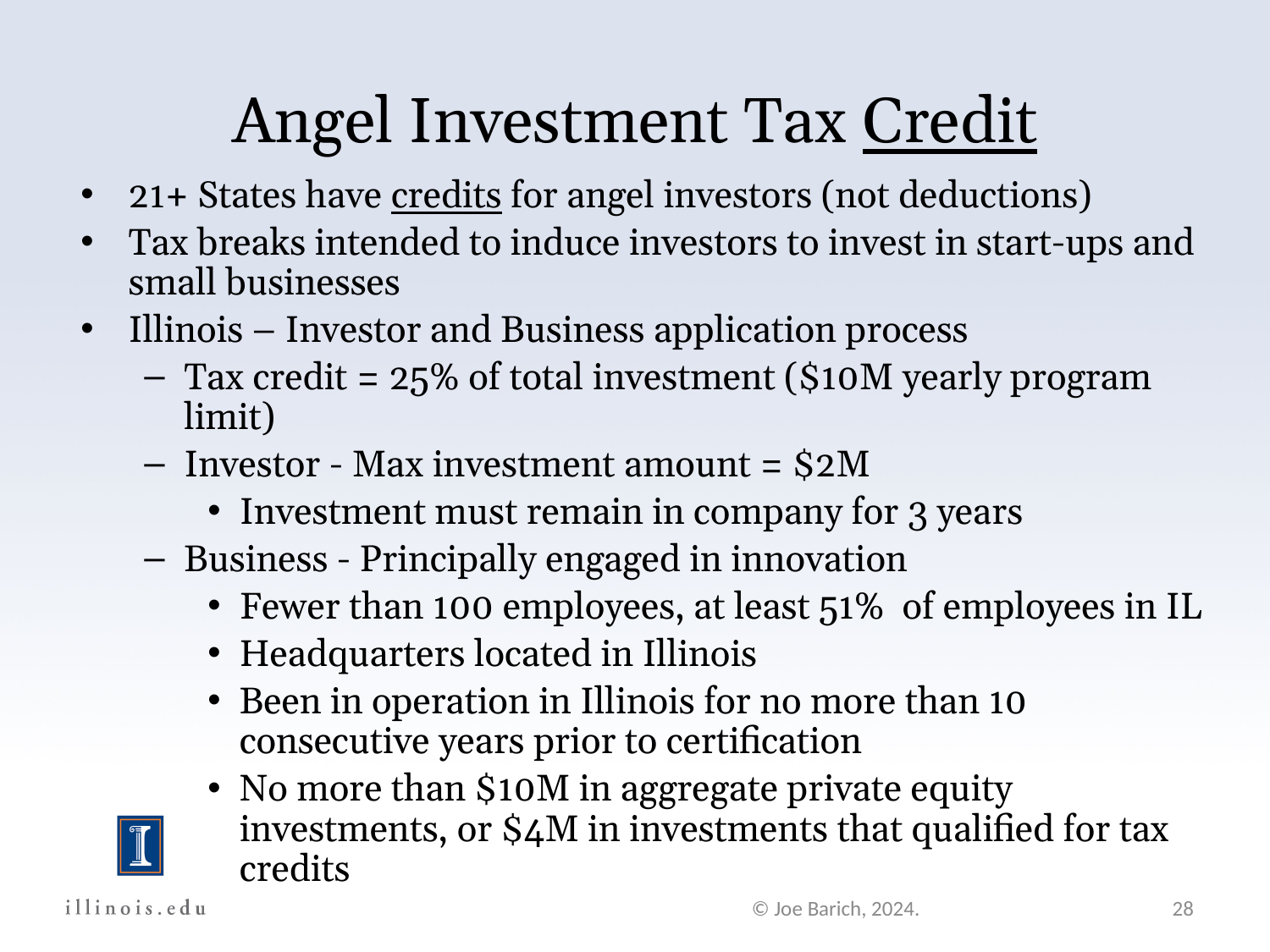

Angel Investment Tax Credit
21+ States have credits for angel investors (not deductions)
Tax breaks intended to induce investors to invest in start-ups and small businesses
Illinois – Investor and Business application process
Tax credit = 25% of total investment ($10M yearly program limit)
Investor - Max investment amount = $2M
Investment must remain in company for 3 years
Business - Principally engaged in innovation
Fewer than 100 employees, at least 51%  of employees in IL
Headquarters located in Illinois
Been in operation in Illinois for no more than 10 consecutive years prior to certification
No more than $10M in aggregate private equity investments, or $4M in investments that qualified for tax credits
© Joe Barich, 2024.
28